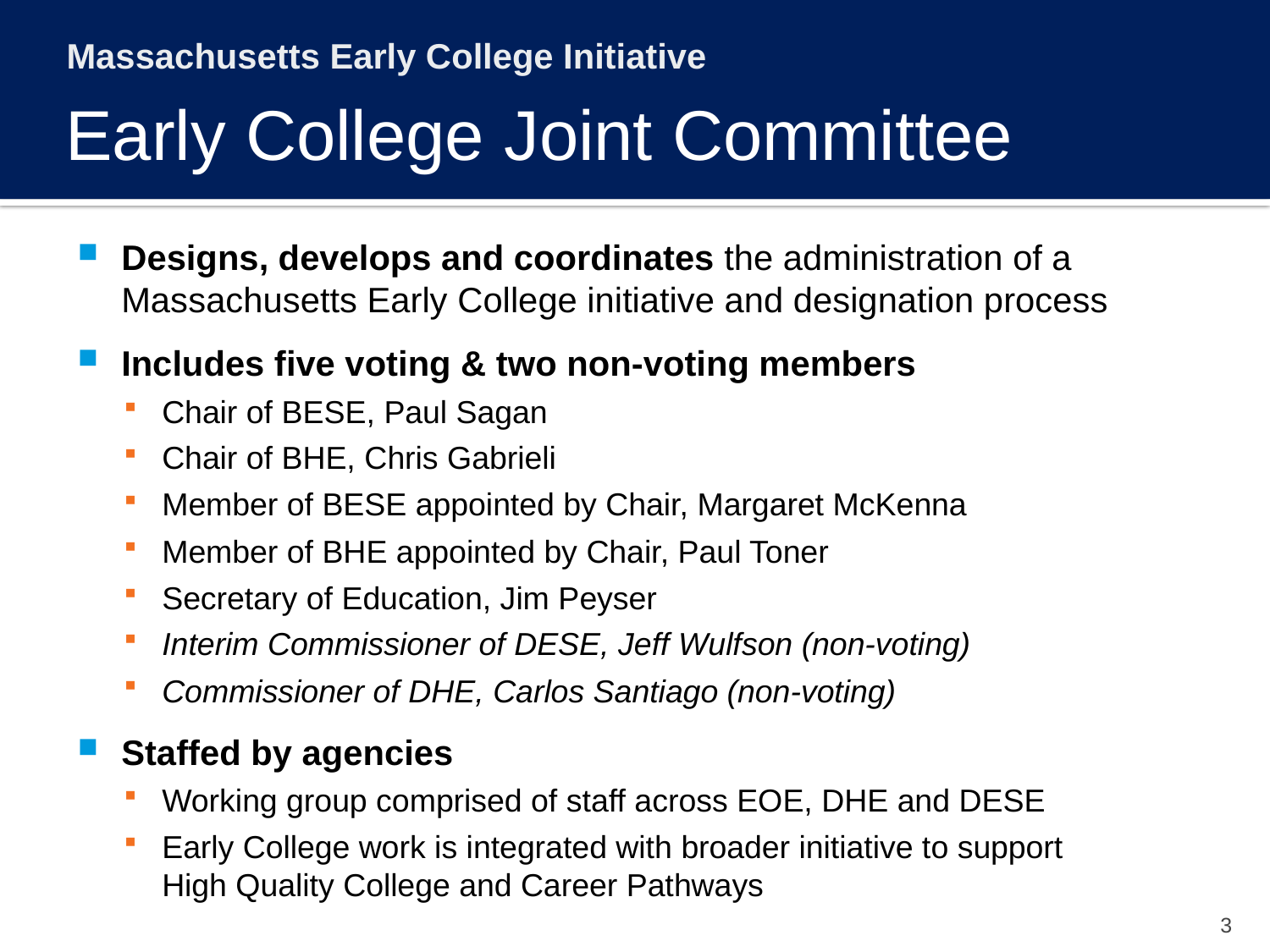

Massachusetts Early College Initiative
# Early College Joint Committee
Designs, develops and coordinates the administration of a Massachusetts Early College initiative and designation process
Includes five voting & two non-voting members
Chair of BESE, Paul Sagan
Chair of BHE, Chris Gabrieli
Member of BESE appointed by Chair, Margaret McKenna
Member of BHE appointed by Chair, Paul Toner
Secretary of Education, Jim Peyser
Interim Commissioner of DESE, Jeff Wulfson (non-voting)
Commissioner of DHE, Carlos Santiago (non-voting)
Staffed by agencies
Working group comprised of staff across EOE, DHE and DESE
Early College work is integrated with broader initiative to support
High Quality College and Career Pathways